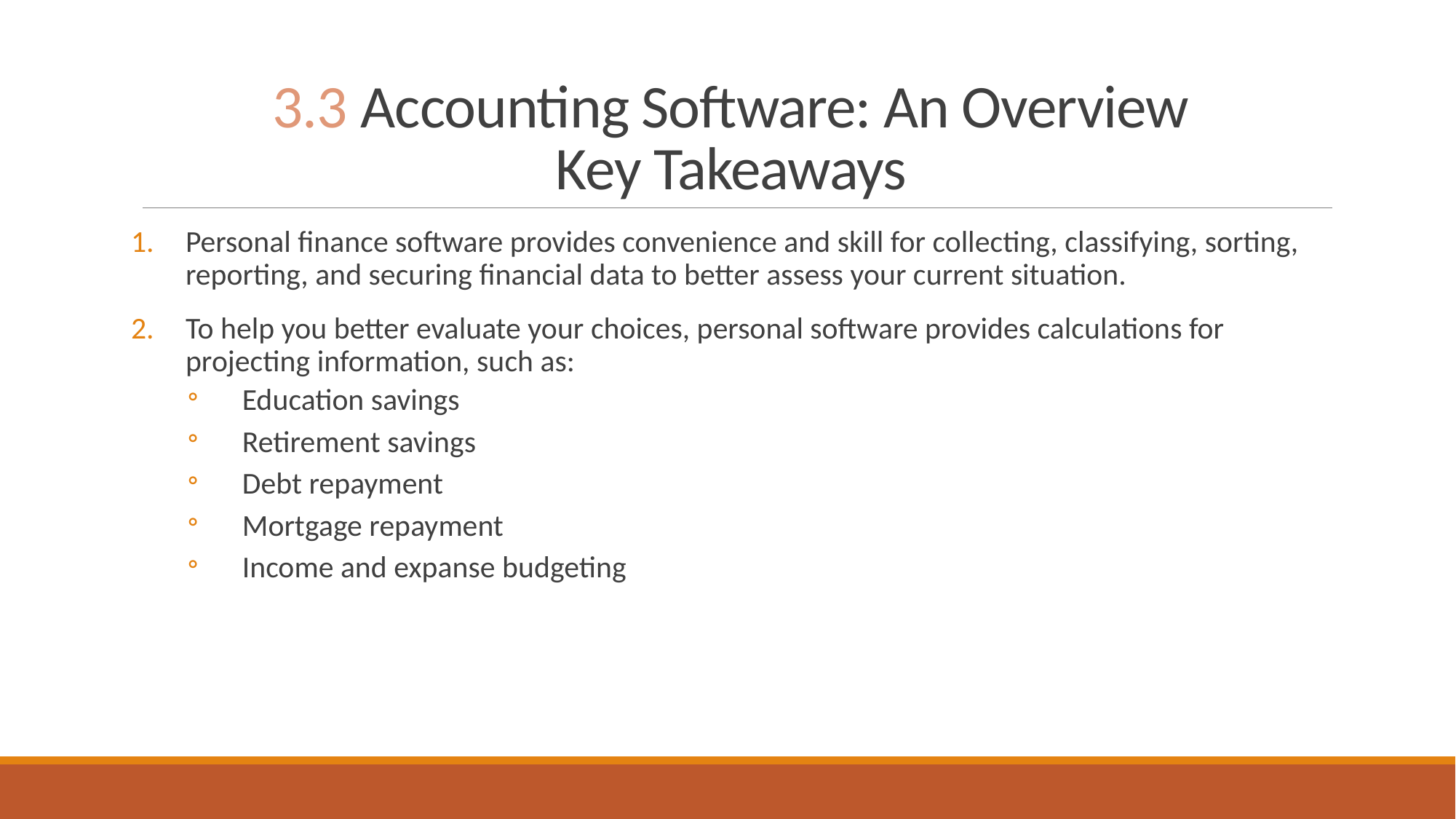

# 3.3 Accounting Software: An Overview Key Takeaways
Personal finance software provides convenience and skill for collecting, classifying, sorting, reporting, and securing financial data to better assess your current situation.
To help you better evaluate your choices, personal software provides calculations for projecting information, such as:
Education savings
Retirement savings
Debt repayment
Mortgage repayment
Income and expanse budgeting